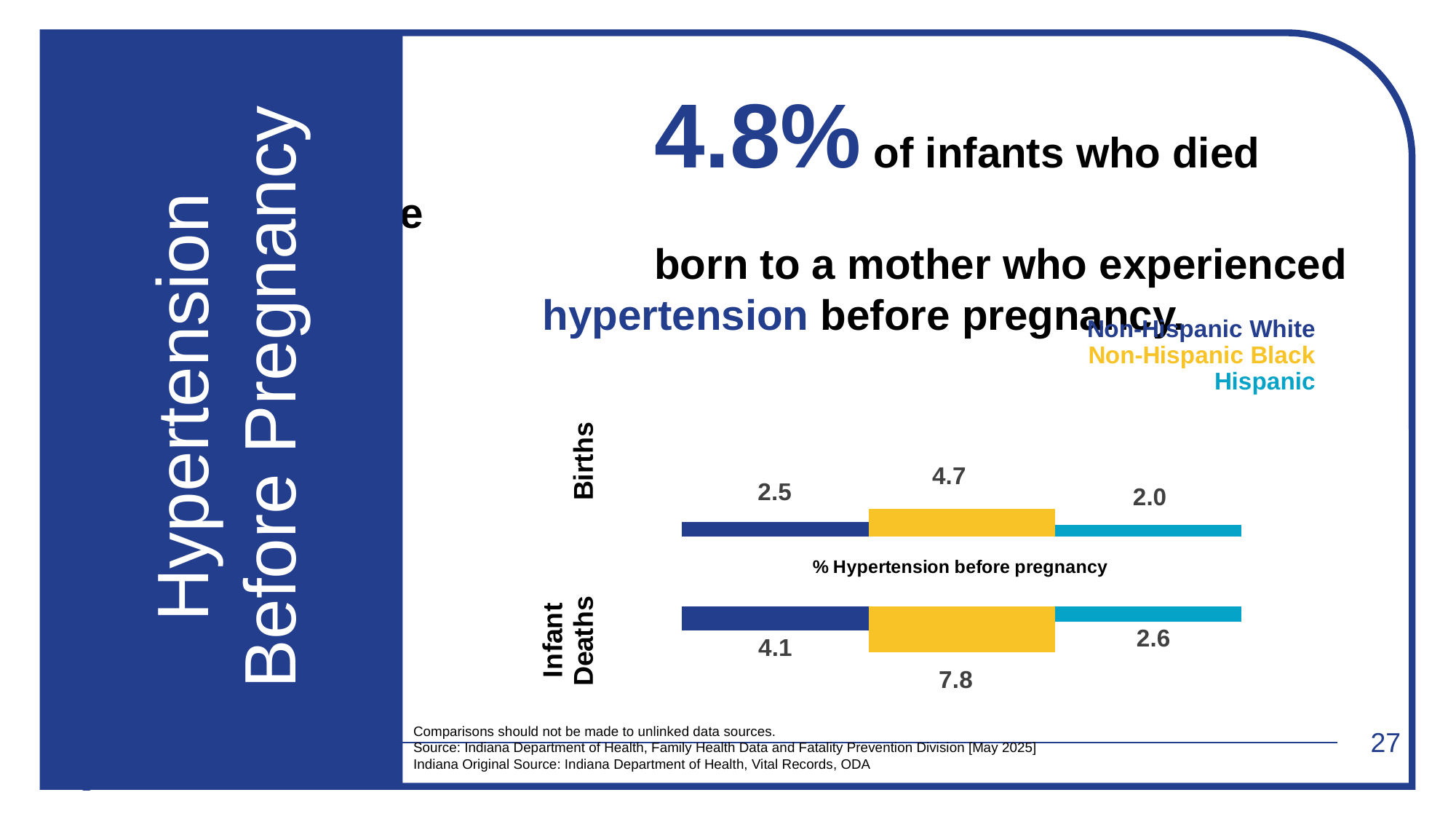

Hypertension
 Before Pregnancy

			4.8% of infants who died were
			born to a mother who experienced
	         hypertension before pregnancy.

### Chart

| Category | Placeholder 1 | Deaths | Placeholder 3 | Births | Placeholder 2 |
|---|---|---|---|---|---|
Comparisons should not be made to unlinked data sources.
Source: Indiana Department of Health, Family Health Data and Fatality Prevention Division [May 2025]
Indiana Original Source: Indiana Department of Health, Vital Records, ODA
27